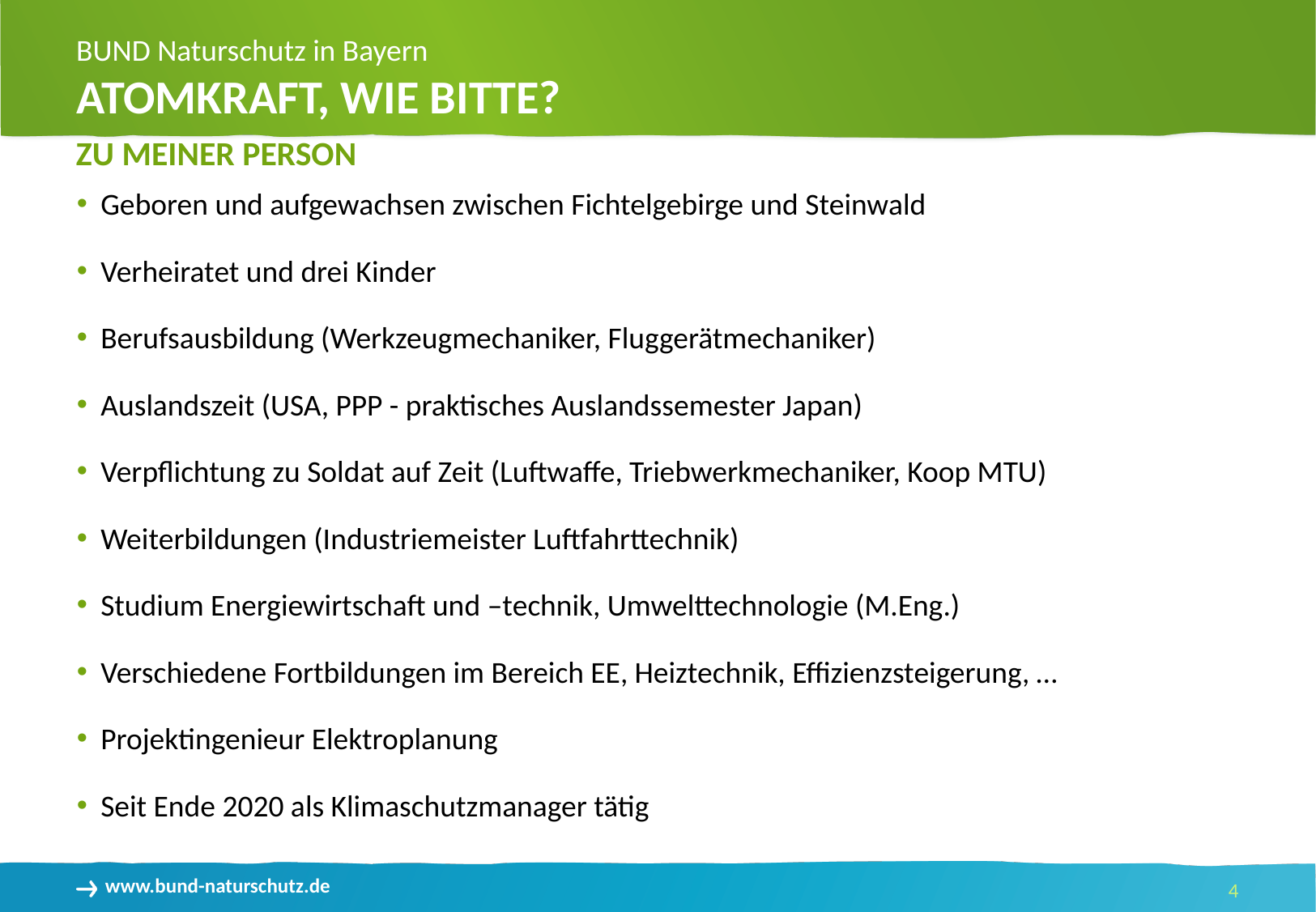

Atomkraft, wie bitte?
Zu meiner Person
Geboren und aufgewachsen zwischen Fichtelgebirge und Steinwald

Verheiratet und drei Kinder

Berufsausbildung (Werkzeugmechaniker, Fluggerätmechaniker)

Auslandszeit (USA, PPP - praktisches Auslandssemester Japan)

Verpflichtung zu Soldat auf Zeit (Luftwaffe, Triebwerkmechaniker, Koop MTU)

Weiterbildungen (Industriemeister Luftfahrttechnik)

Studium Energiewirtschaft und –technik, Umwelttechnologie (M.Eng.)

Verschiedene Fortbildungen im Bereich EE, Heiztechnik, Effizienzsteigerung, …

Projektingenieur Elektroplanung

Seit Ende 2020 als Klimaschutzmanager tätig